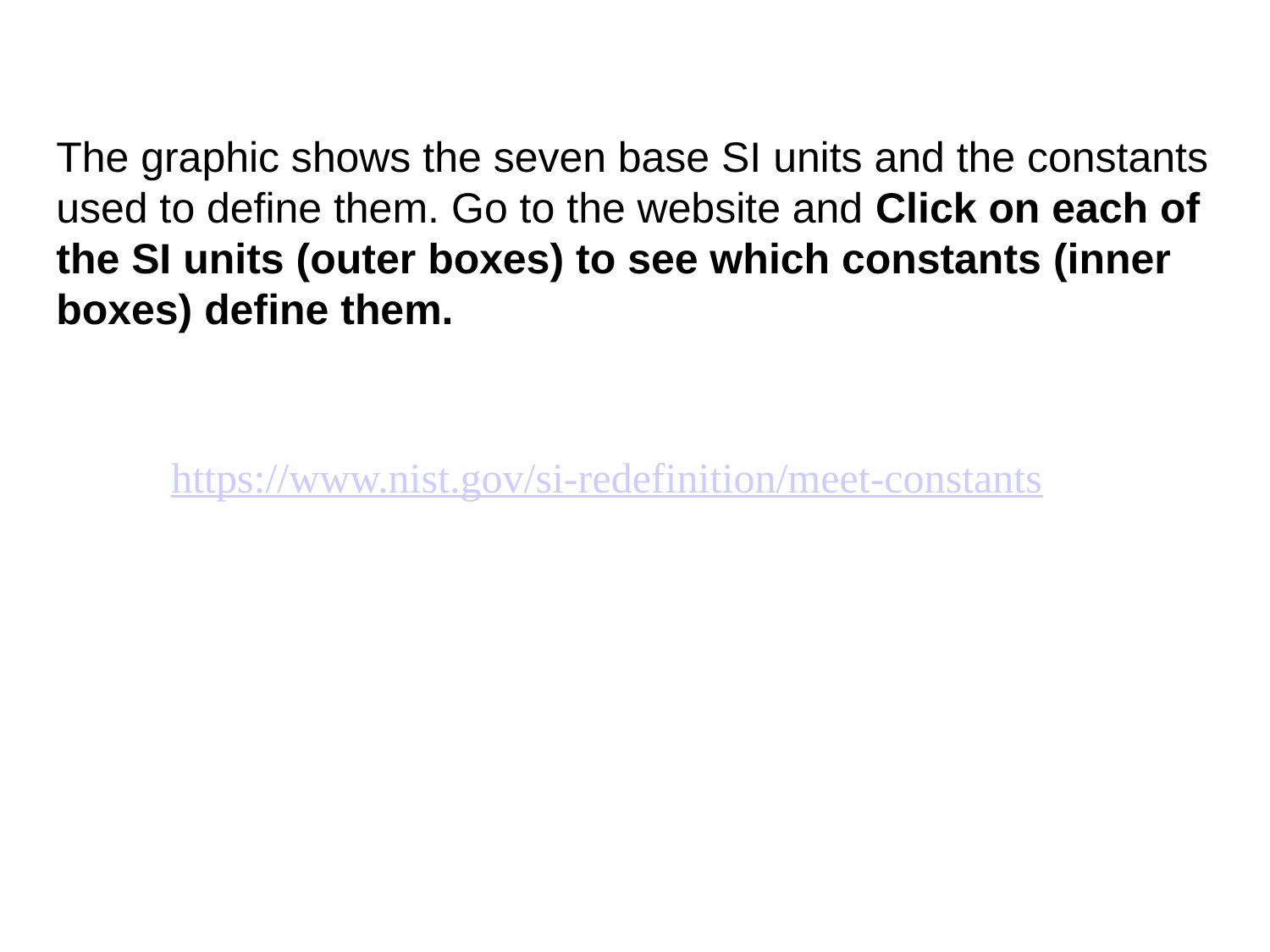

The graphic shows the seven base SI units and the constants used to define them. Go to the website and Click on each of the SI units (outer boxes) to see which constants (inner boxes) define them.
https://www.nist.gov/si-redefinition/meet-constants